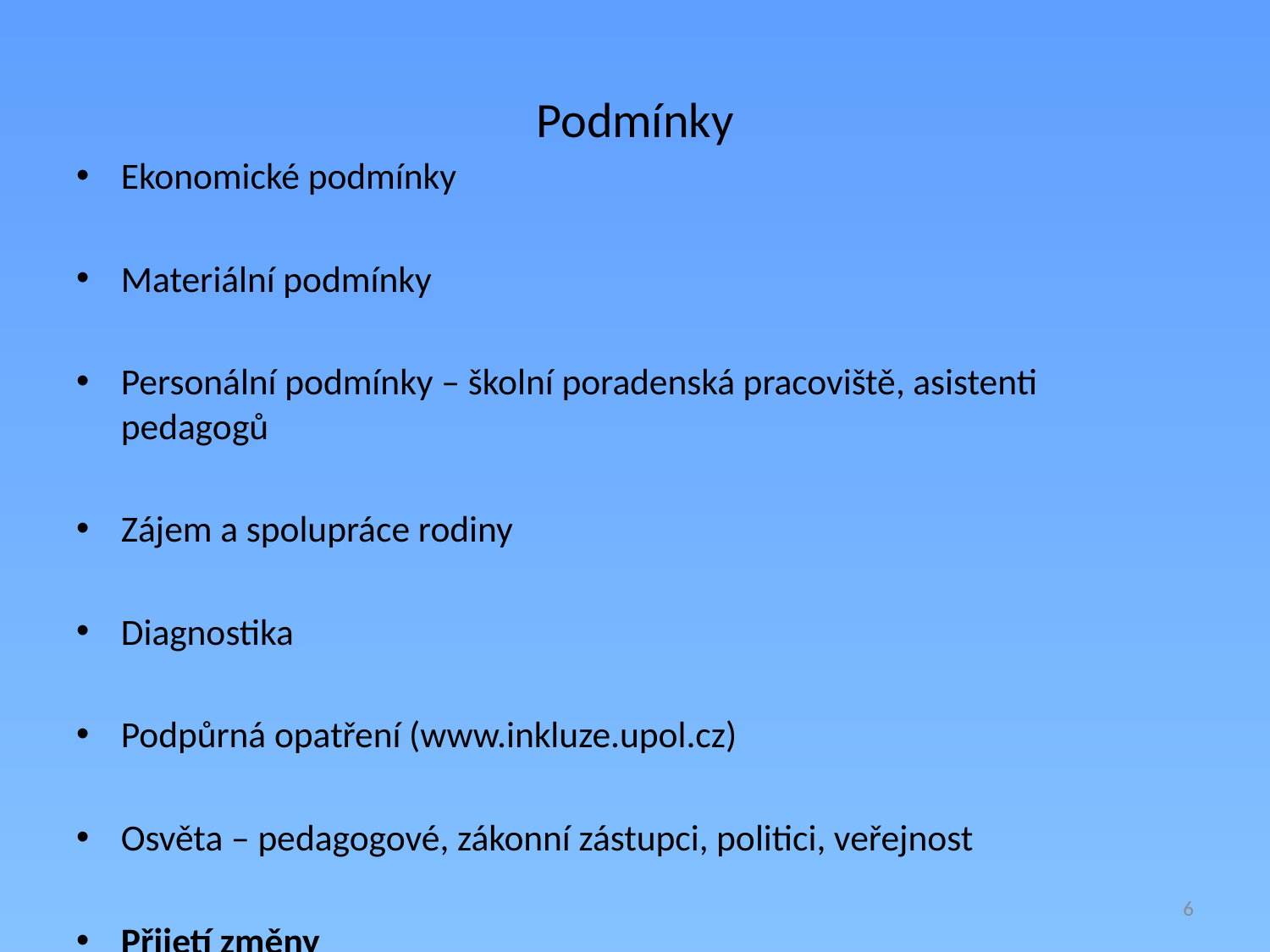

# Podmínky
Ekonomické podmínky

Materiální podmínky

Personální podmínky – školní poradenská pracoviště, asistenti pedagogů

Zájem a spolupráce rodiny

Diagnostika

Podpůrná opatření (www.inkluze.upol.cz)

Osvěta – pedagogové, zákonní zástupci, politici, veřejnost

Přijetí změny
6